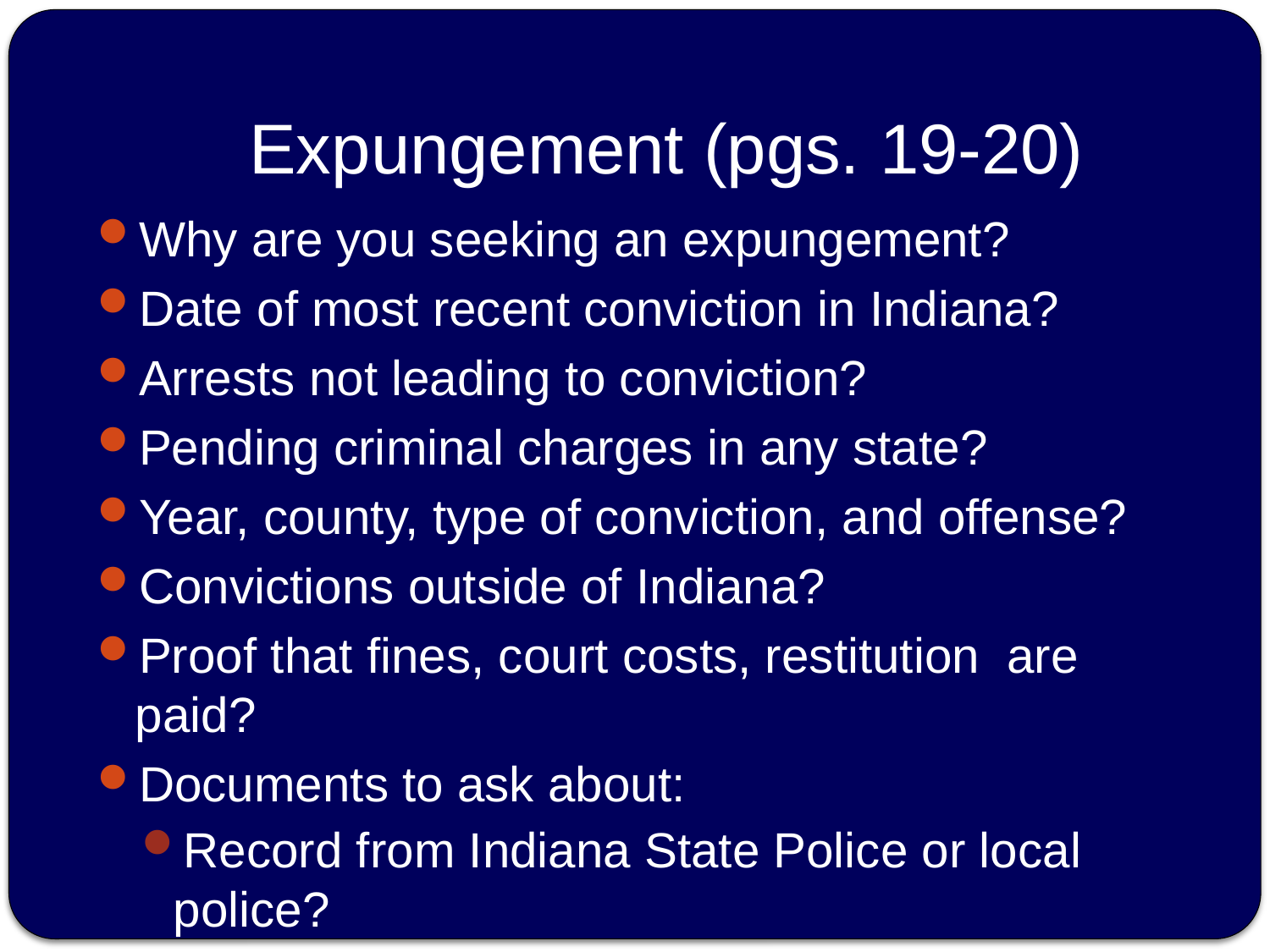

# Expungement (pgs. 19-20)
Why are you seeking an expungement?
Date of most recent conviction in Indiana?
Arrests not leading to conviction?
Pending criminal charges in any state?
Year, county, type of conviction, and offense?
Convictions outside of Indiana?
Proof that fines, court costs, restitution  are paid?
Documents to ask about:
Record from Indiana State Police or local police?
Chronological case summaries?